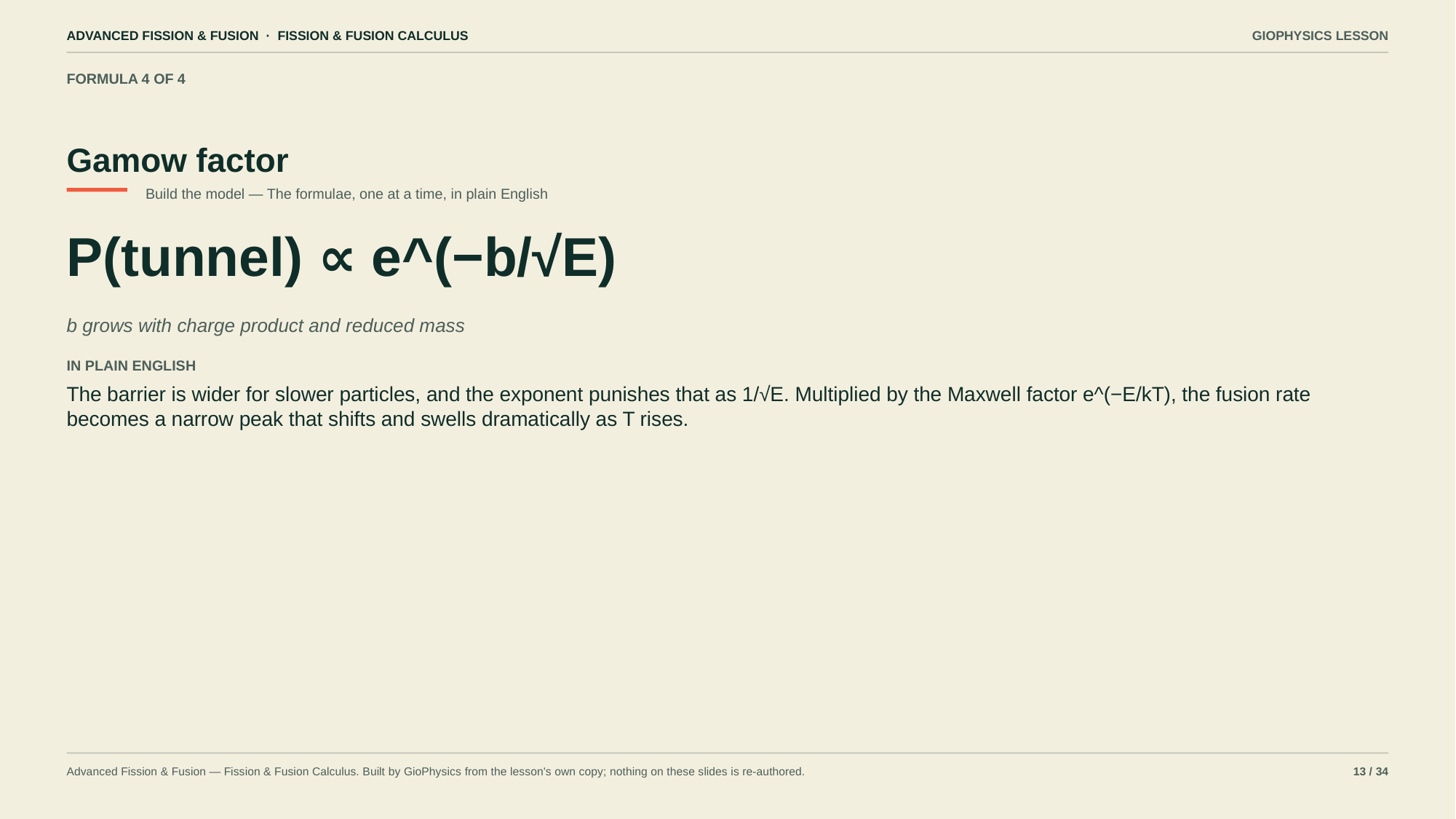

ADVANCED FISSION & FUSION  ·  FISSION & FUSION CALCULUS
GIOPHYSICS LESSON

FORMULA 4 OF 4
Gamow factor
Build the model — The formulae, one at a time, in plain English

P(tunnel) ∝ e^(−b/√E)
b grows with charge product and reduced mass
IN PLAIN ENGLISH
The barrier is wider for slower particles, and the exponent punishes that as 1/√E. Multiplied by the Maxwell factor e^(−E/kT), the fusion rate becomes a narrow peak that shifts and swells dramatically as T rises.

Advanced Fission & Fusion — Fission & Fusion Calculus. Built by GioPhysics from the lesson's own copy; nothing on these slides is re-authored.
13 / 34